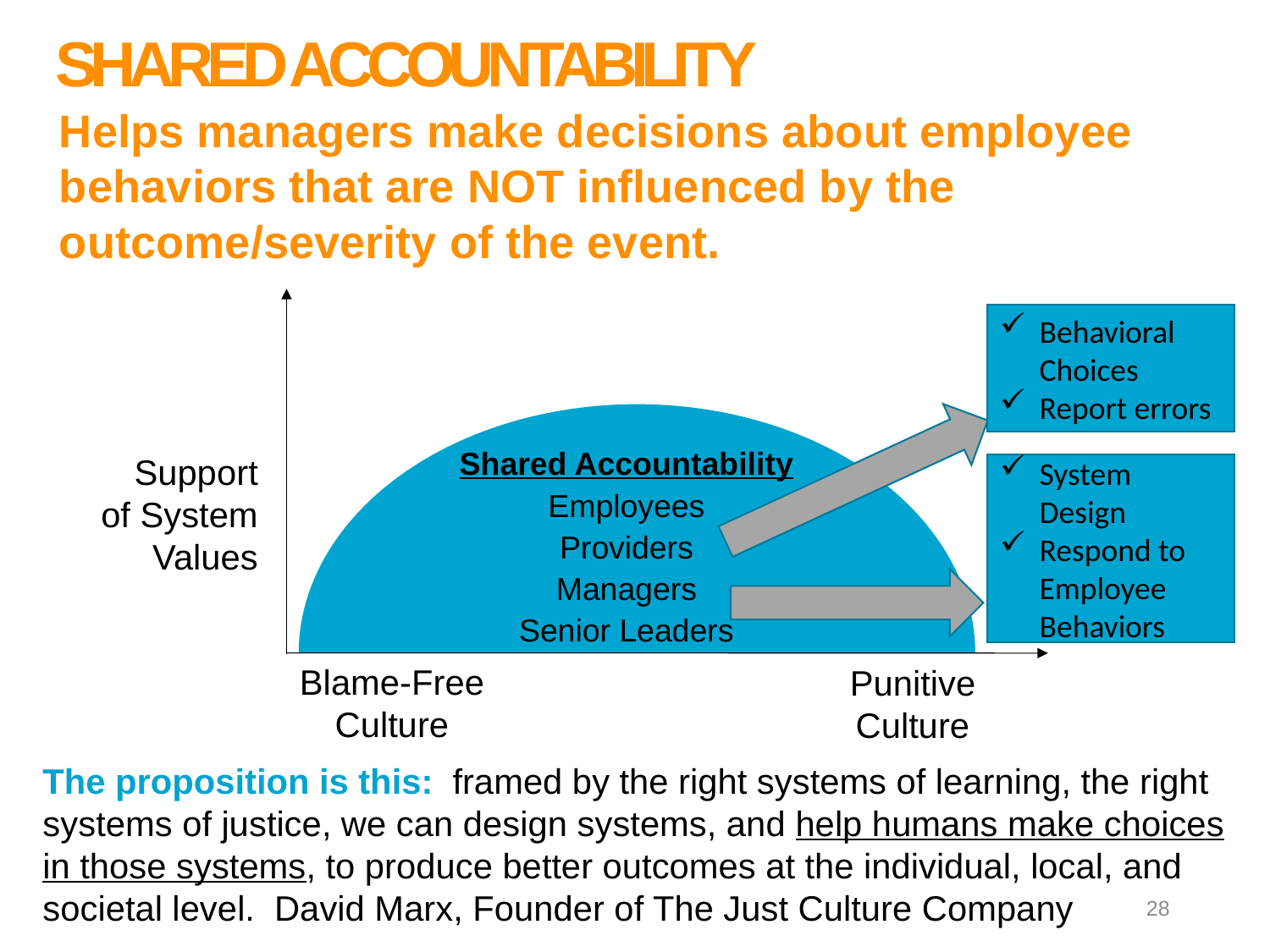

# Shared Accountability
Helps managers make decisions about employee behaviors that are NOT influenced by the outcome/severity of the event.
Behavioral Choices
Report errors

Shared Accountability
Employees
Providers
Managers
Senior Leaders
Support
of System
Values
System Design
Respond to Employee Behaviors

Blame-Free
Culture
Punitive
Culture
The proposition is this:  framed by the right systems of learning, the right systems of justice, we can design systems, and help humans make choices in those systems, to produce better outcomes at the individual, local, and societal level.  David Marx, Founder of The Just Culture Company
28